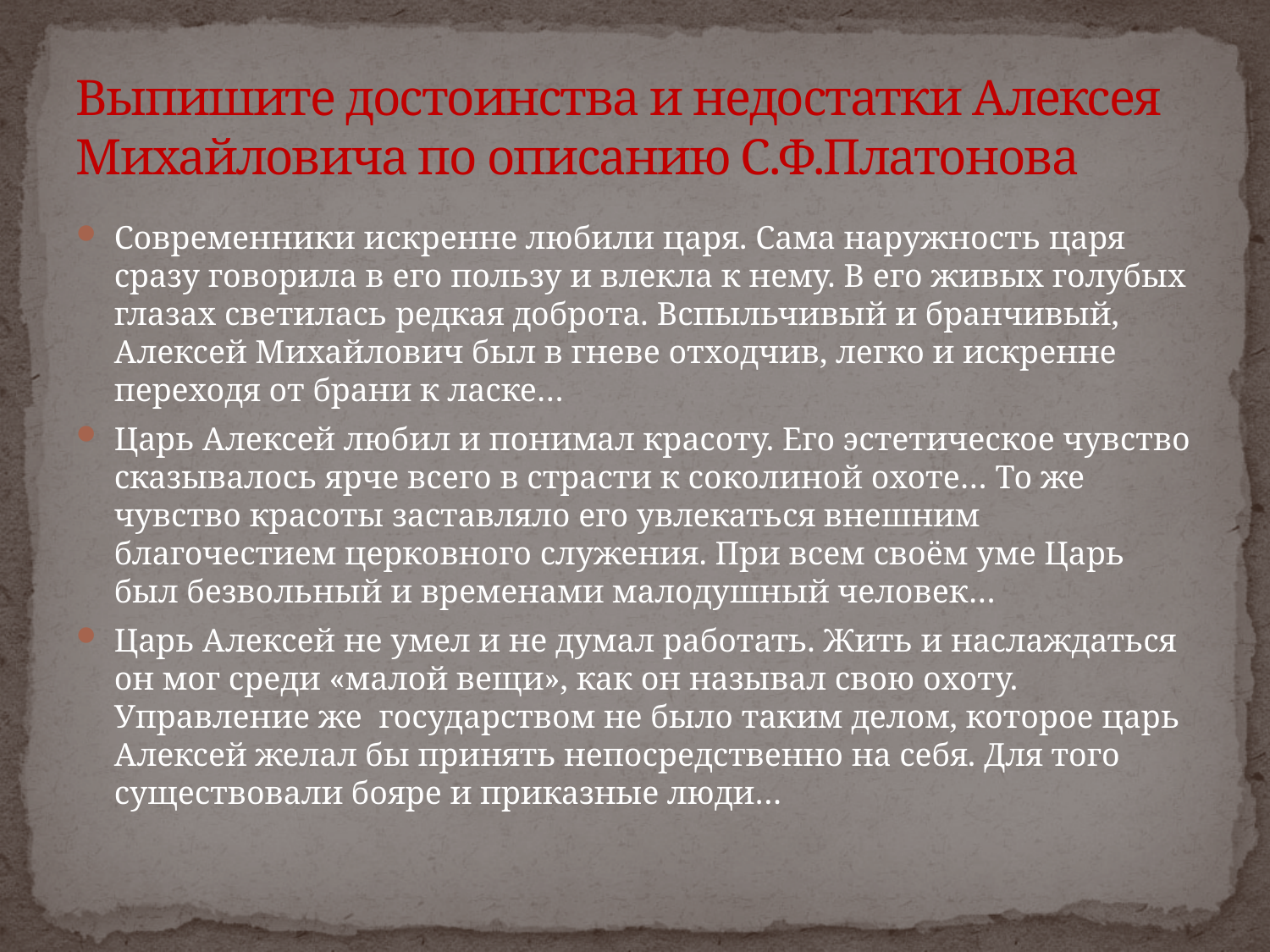

# Выпишите достоинства и недостатки Алексея Михайловича по описанию С.Ф.Платонова
Современники искренне любили царя. Сама наружность царя сразу говорила в его пользу и влекла к нему. В его живых голубых глазах светилась редкая доброта. Вспыльчивый и бранчивый, Алексей Михайлович был в гневе отходчив, легко и искренне переходя от брани к ласке…
Царь Алексей любил и понимал красоту. Его эстетическое чувство сказывалось ярче всего в страсти к соколиной охоте… То же чувство красоты заставляло его увлекаться внешним благочестием церковного служения. При всем своём уме Царь был безвольный и временами малодушный человек…
Царь Алексей не умел и не думал работать. Жить и наслаждаться он мог среди «малой вещи», как он называл свою охоту. Управление же  государством не было таким делом, которое царь Алексей желал бы принять непосредственно на себя. Для того существовали бояре и приказные люди…